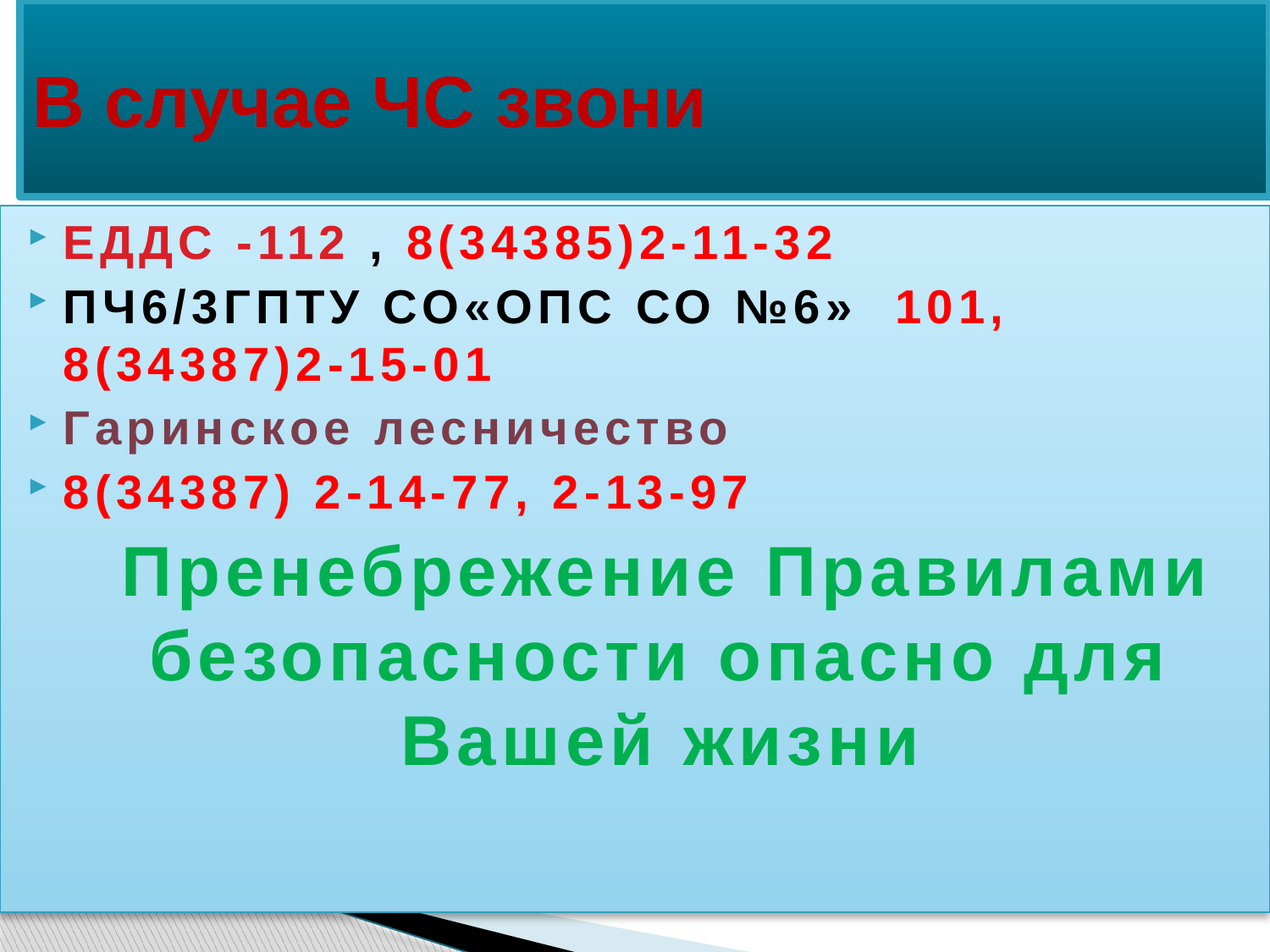

# В случае ЧС звони
ЕДДС -112 , 8(34385)2-11-32
ПЧ6/3ГПТУ СО«ОПС СО №6»  101, 8(34387)2-15-01
Гаринское лесничество
8(34387) 2-14-77, 2-13-97
  Пренебрежение Правилами безопасности опасно для Вашей жизни